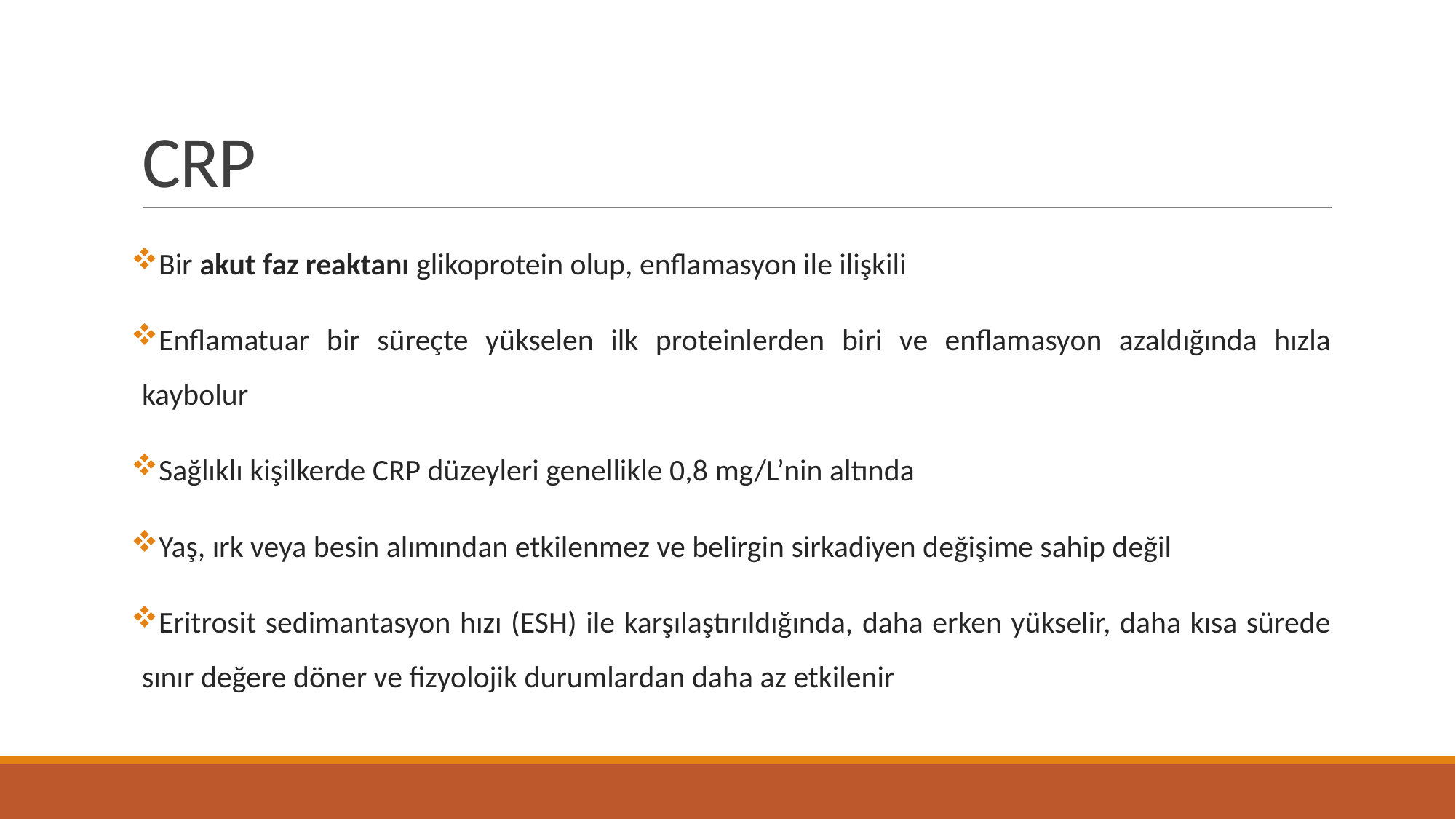

# CRP
Bir akut faz reaktanı glikoprotein olup, enflamasyon ile ilişkili
Enflamatuar bir süreçte yükselen ilk proteinlerden biri ve enflamasyon azaldığında hızla kaybolur
Sağlıklı kişilkerde CRP düzeyleri genellikle 0,8 mg/L’nin altında
Yaş, ırk veya besin alımından etkilenmez ve belirgin sirkadiyen değişime sahip değil
Eritrosit sedimantasyon hızı (ESH) ile karşılaştırıldığında, daha erken yükselir, daha kısa sürede sınır değere döner ve fizyolojik durumlardan daha az etkilenir